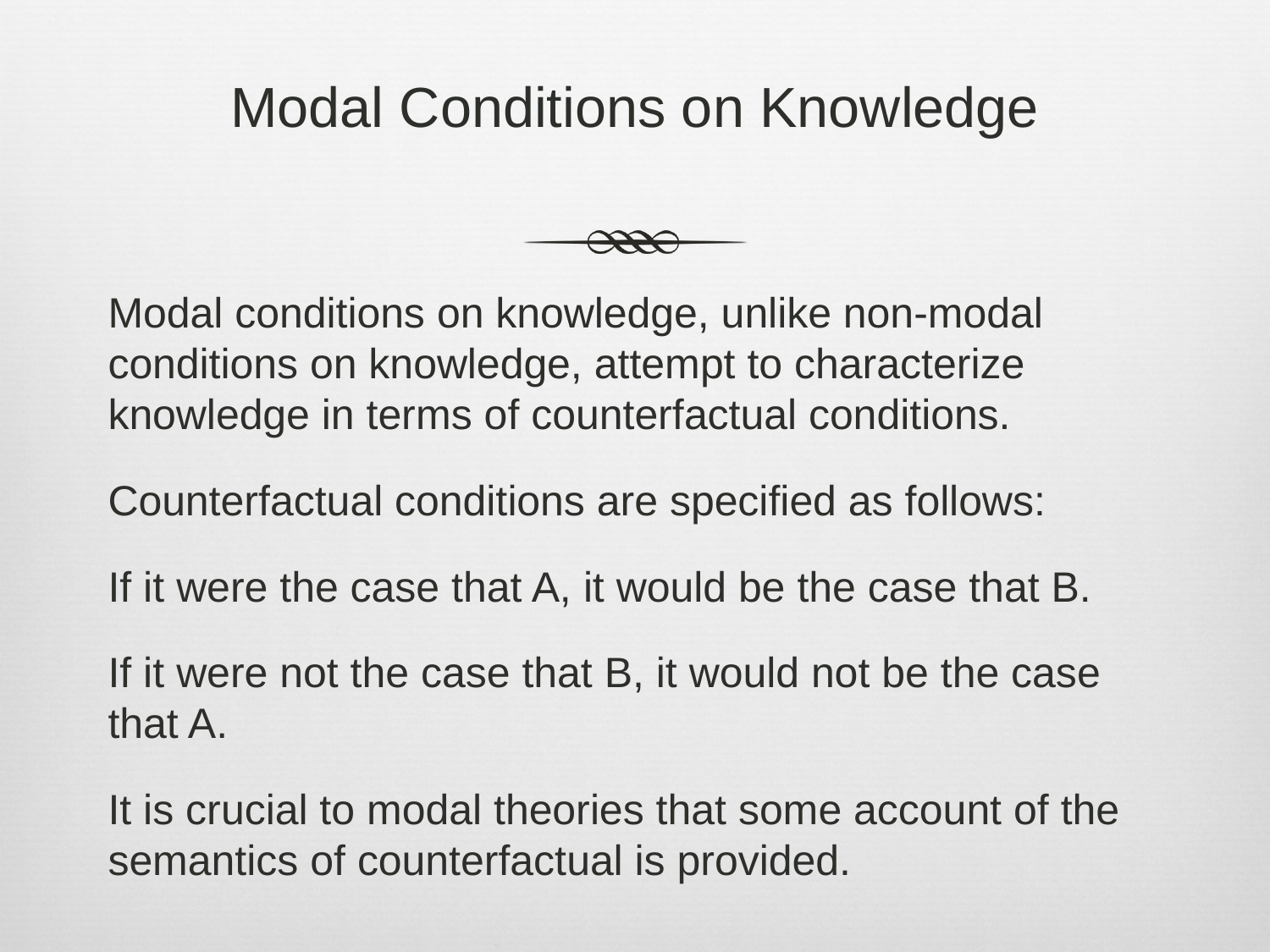

# Modal Conditions on Knowledge
Modal conditions on knowledge, unlike non-modal conditions on knowledge, attempt to characterize knowledge in terms of counterfactual conditions.
Counterfactual conditions are specified as follows:
If it were the case that A, it would be the case that B.
If it were not the case that B, it would not be the case that A.
It is crucial to modal theories that some account of the semantics of counterfactual is provided.